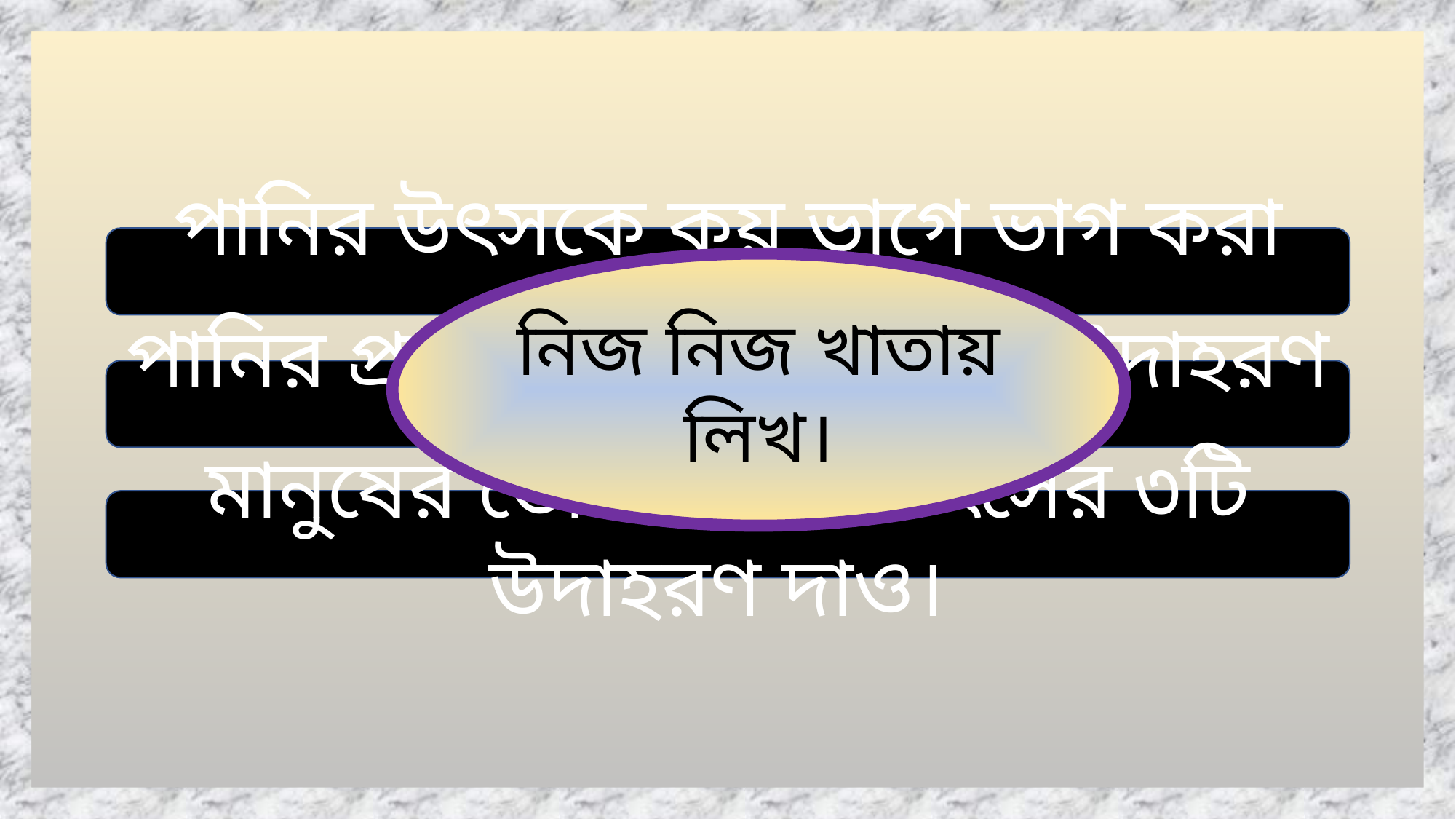

পানির উৎসকে কয় ভাগে ভাগ করা যায়?
নিজ নিজ খাতায় লিখ।
পানির প্রাকৃতিক উৎসের ৩টি উদাহরণ দাও।
মানুষের তৈরি পানির উৎসের ৩টি উদাহরণ দাও।